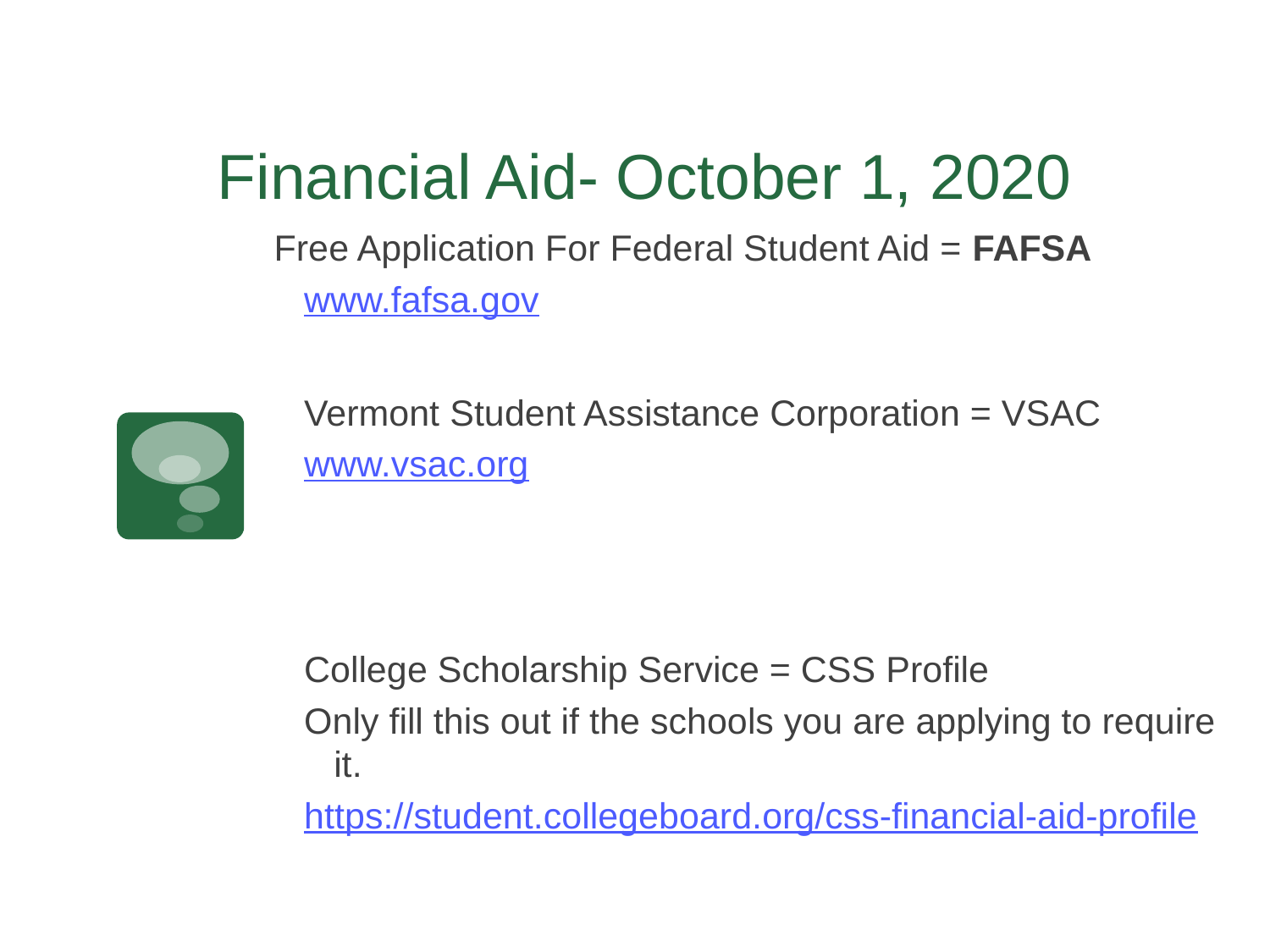

# Financial Aid- October 1, 2020
Free Application For Federal Student Aid = FAFSA
www.fafsa.gov

Vermont Student Assistance Corporation = VSAC
www.vsac.org

College Scholarship Service = CSS Profile
Only fill this out if the schools you are applying to require it.
https://student.collegeboard.org/css-financial-aid-profile